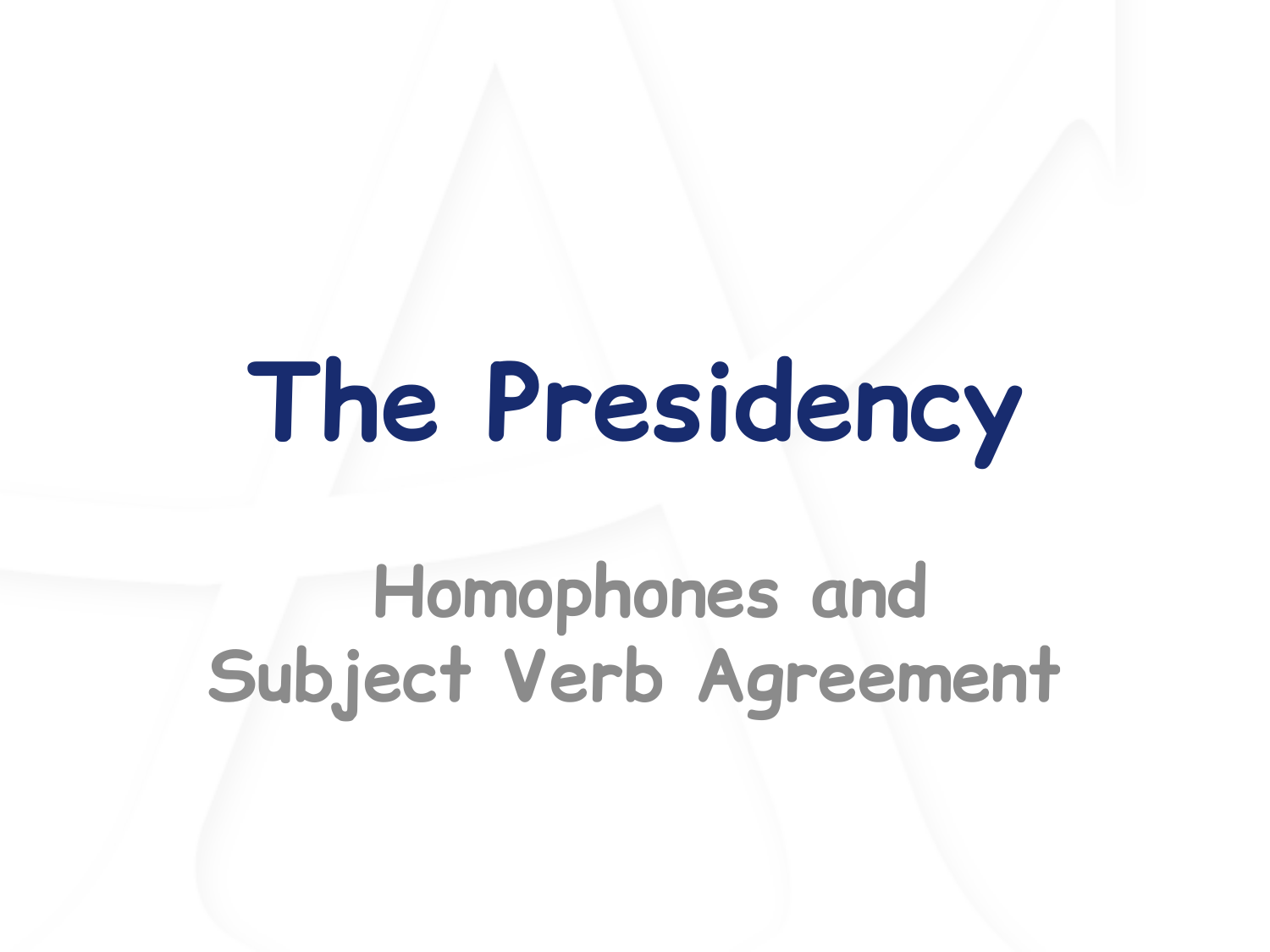

# The Presidency
 Homophones and Subject Verb Agreement